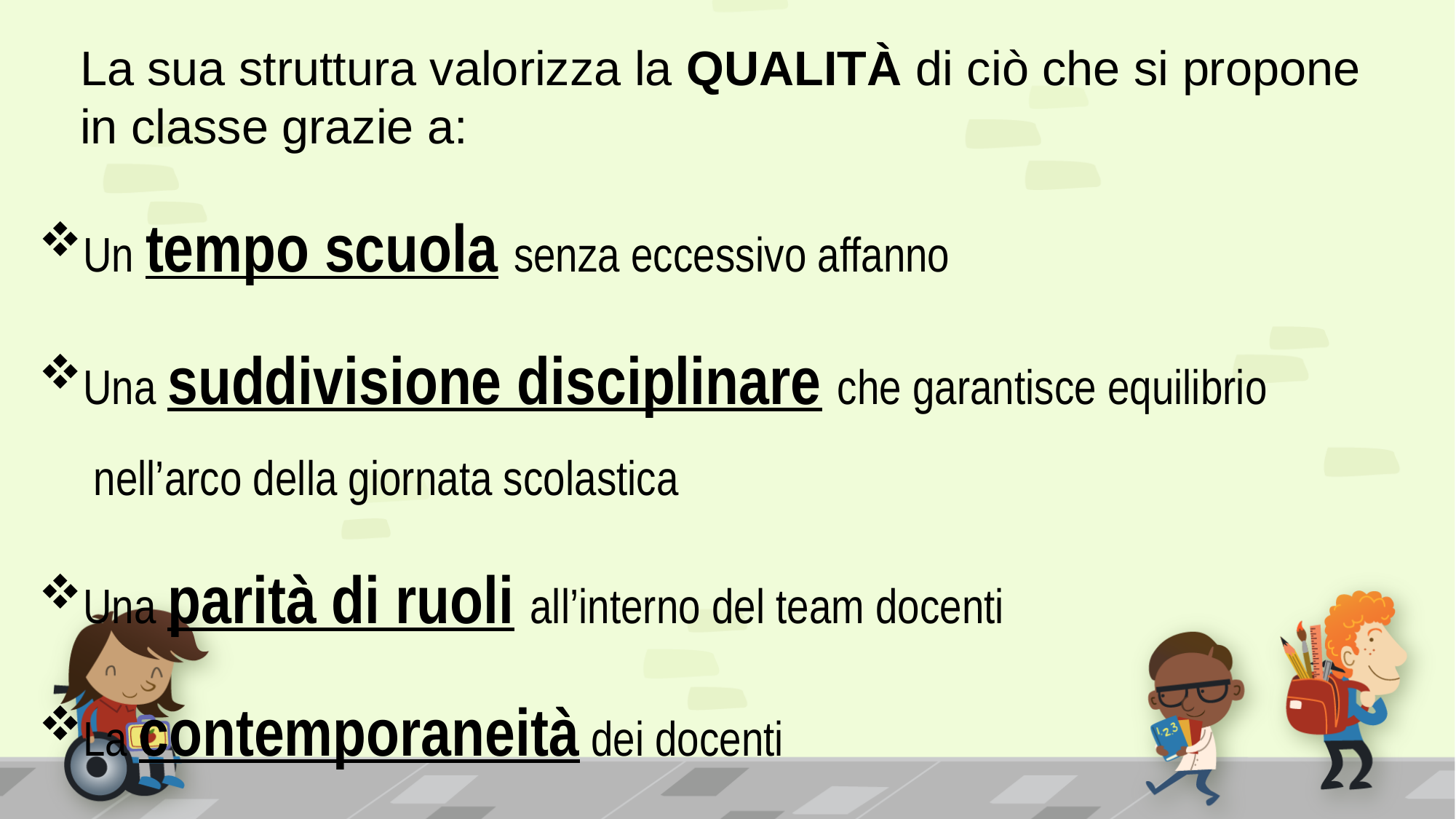

La sua struttura valorizza la QUALITÀ di ciò che si propone in classe grazie a:
Un tempo scuola senza eccessivo affanno
Una suddivisione disciplinare che garantisce equilibrio nell’arco della giornata scolastica
Una parità di ruoli all’interno del team docenti
La contemporaneità dei docenti